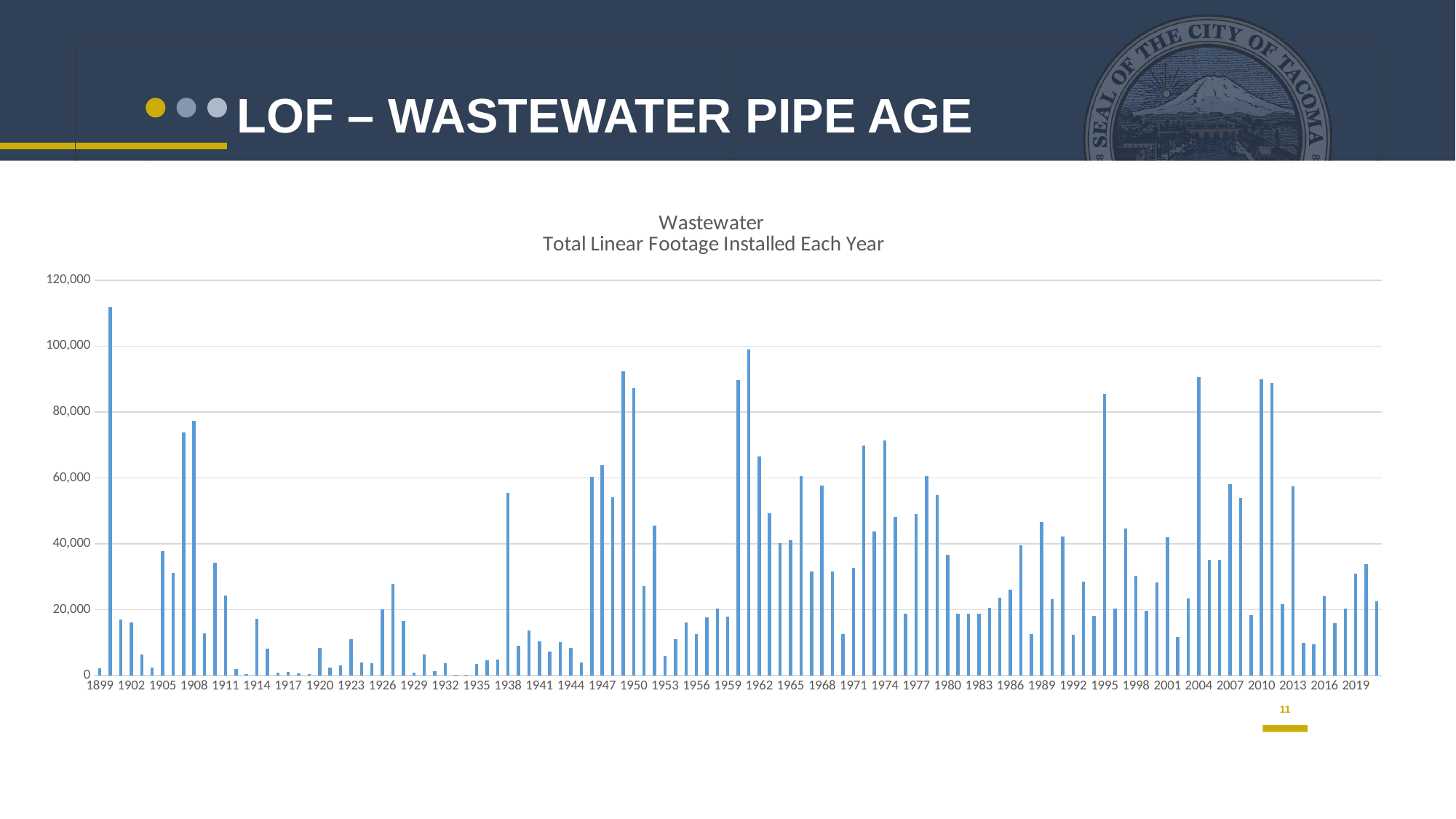

#

11
LOF – WASTEWATER PIPE AGE

### Chart: Wastewater
Total Linear Footage Installed Each Year

| Category |  |
|---|---|
| 1899 | 2197.939235717081 |
| 1900 | 111890.08883722624 |
| 1901 | 17014.34895193683 |
| 1902 | 16135.928621306286 |
| 1903 | 6487.8550199202045 |
| 1904 | 2482.856518263241 |
| 1905 | 37745.78801162561 |
| 1906 | 31040.622245961655 |
| 1907 | 73827.13197442482 |
| 1908 | 77302.27134614426 |
| 1909 | 12760.557563382317 |
| 1910 | 34140.17815107301 |
| 1911 | 24260.795853408017 |
| 1912 | 1979.86753492827 |
| 1913 | 385.0223340592369 |
| 1914 | 17160.831270326908 |
| 1915 | 8114.223299567146 |
| 1916 | 810.659507529002 |
| 1917 | 1138.9009002631974 |
| 1918 | 589.8113625645261 |
| 1919 | 394.1238455393349 |
| 1920 | 8262.647603980053 |
| 1921 | 2354.608936545223 |
| 1922 | 3149.794034299301 |
| 1923 | 10963.233098820507 |
| 1924 | 4006.9916074561615 |
| 1925 | 3638.1601860551086 |
| 1926 | 20081.310928966224 |
| 1927 | 27800.923548631697 |
| 1928 | 16613.894445110232 |
| 1929 | 939.8786999156139 |
| 1930 | 6408.476287556446 |
| 1931 | 1308.0240620075242 |
| 1932 | 3702.2287586216057 |
| 1933 | 160.196079903186 |
| 1934 | 207.259084834723 |
| 1935 | 3422.309083679027 |
| 1936 | 4530.936422335562 |
| 1937 | 4920.57847831787 |
| 1938 | 55463.46028058114 |
| 1939 | 9095.390604905573 |
| 1940 | 13643.252008908648 |
| 1941 | 10430.69222251029 |
| 1942 | 7213.363738822841 |
| 1943 | 10081.387732460944 |
| 1944 | 8444.325435989052 |
| 1945 | 4001.866799054545 |
| 1946 | 60249.22308963465 |
| 1947 | 63735.47009216911 |
| 1948 | 54152.13018259361 |
| 1949 | 92262.20476179187 |
| 1950 | 87361.62719153833 |
| 1951 | 27187.563744962805 |
| 1952 | 45431.975841917156 |
| 1953 | 5875.1627710123885 |
| 1954 | 10926.740628318723 |
| 1955 | 16001.810904559537 |
| 1956 | 12615.37465997005 |
| 1957 | 17719.218619887728 |
| 1958 | 20265.123796328084 |
| 1959 | 17825.29911634133 |
| 1960 | 89614.5741713186 |
| 1961 | 99039.00415840984 |
| 1962 | 66439.16803471722 |
| 1963 | 49254.268454677316 |
| 1964 | 40219.9437596213 |
| 1965 | 41071.64351508584 |
| 1966 | 60558.16493532106 |
| 1967 | 31611.232346607798 |
| 1968 | 57749.29020981795 |
| 1969 | 31539.87329013905 |
| 1970 | 12563.12873240849 |
| 1971 | 32730.105654538056 |
| 1972 | 69901.39016152748 |
| 1973 | 43771.895145209026 |
| 1974 | 71258.49921832701 |
| 1975 | 48078.18242656826 |
| 1976 | 18757.559033360656 |
| 1977 | 48984.80064904916 |
| 1978 | 60631.59731661845 |
| 1979 | 54727.15331703405 |
| 1980 | 36677.10246448756 |
| 1981 | 18708.060776161336 |
| 1982 | 18864.069043232295 |
| 1983 | 18805.834460161466 |
| 1984 | 20614.139709243518 |
| 1985 | 23564.384072372577 |
| 1986 | 26093.30007042719 |
| 1987 | 39574.08214492462 |
| 1988 | 12655.212164261493 |
| 1989 | 46577.44840812673 |
| 1990 | 23218.275716997512 |
| 1991 | 42222.11028751197 |
| 1992 | 12320.783768651861 |
| 1993 | 28533.955844289023 |
| 1994 | 18082.644169074207 |
| 1995 | 85470.65685501933 |
| 1996 | 20416.548192249025 |
| 1997 | 44622.15732495332 |
| 1998 | 30240.594247433466 |
| 1999 | 19755.039532797182 |
| 2000 | 28229.555118862932 |
| 2001 | 41909.334235780574 |
| 2002 | 11682.54439754191 |
| 2003 | 23364.235310340428 |
| 2004 | 90690.18040062104 |
| 2005 | 35118.210401722135 |
| 2006 | 35157.92126616712 |
| 2007 | 58137.70316021228 |
| 2008 | 53871.529981362706 |
| 2009 | 18321.117388877334 |
| 2010 | 89912.0768632458 |
| 2011 | 88754.5884156297 |
| 2012 | 21626.026839950384 |
| 2013 | 57337.78441124835 |
| 2014 | 9986.84238067718 |
| 2015 | 9395.891460147208 |
| 2016 | 24169.0394920166 |
| 2017 | 15910.06031989482 |
| 2018 | 20241.12558355682 |
| 2019 | 30841.069959768618 |
| 2020 | 33830.41895881746 |
| 2021 | 22430.358664173153 |